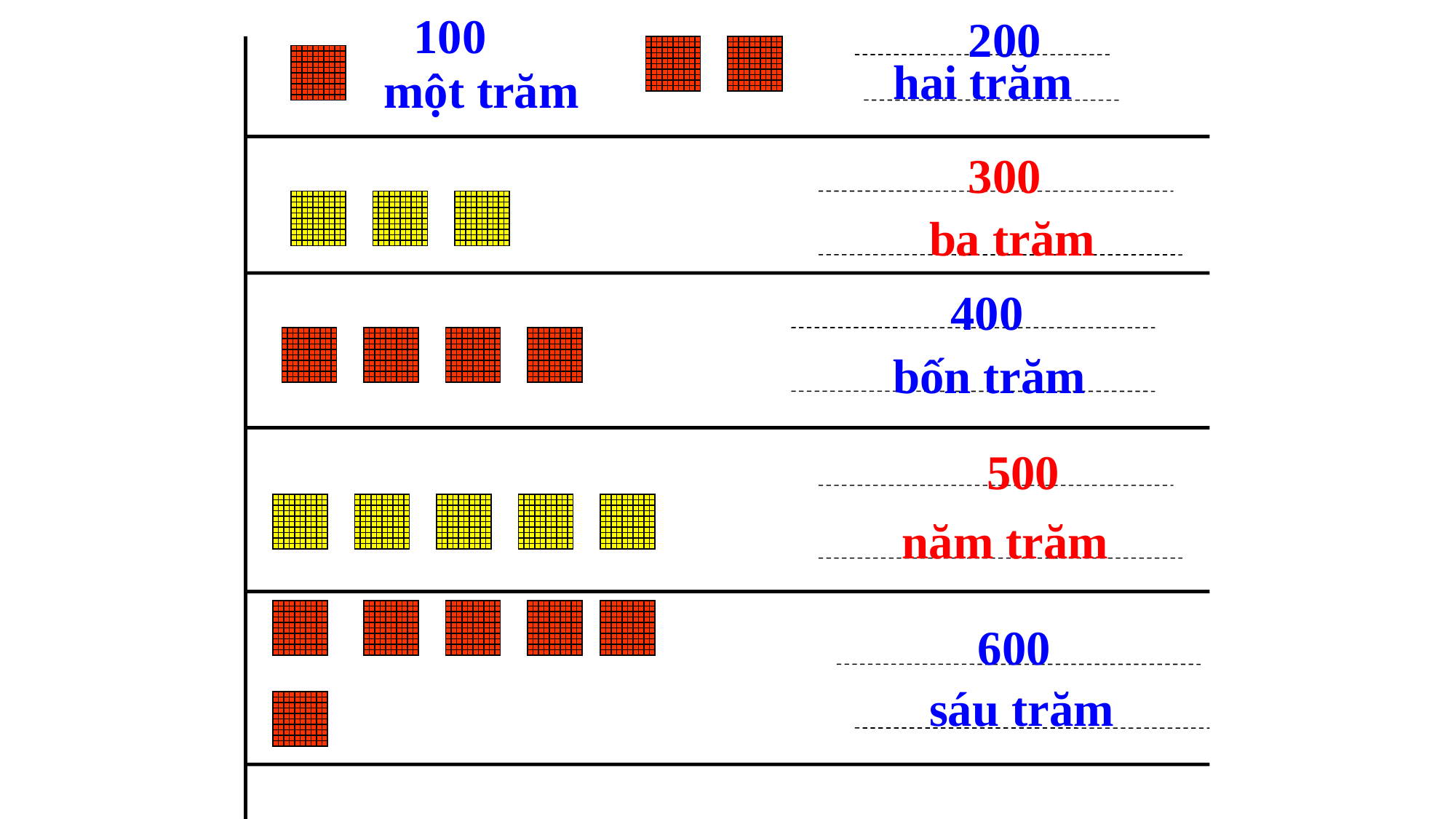

100
200

hai trăm
một trăm

300

ba trăm

400

bốn trăm

500

năm trăm

600

sáu trăm